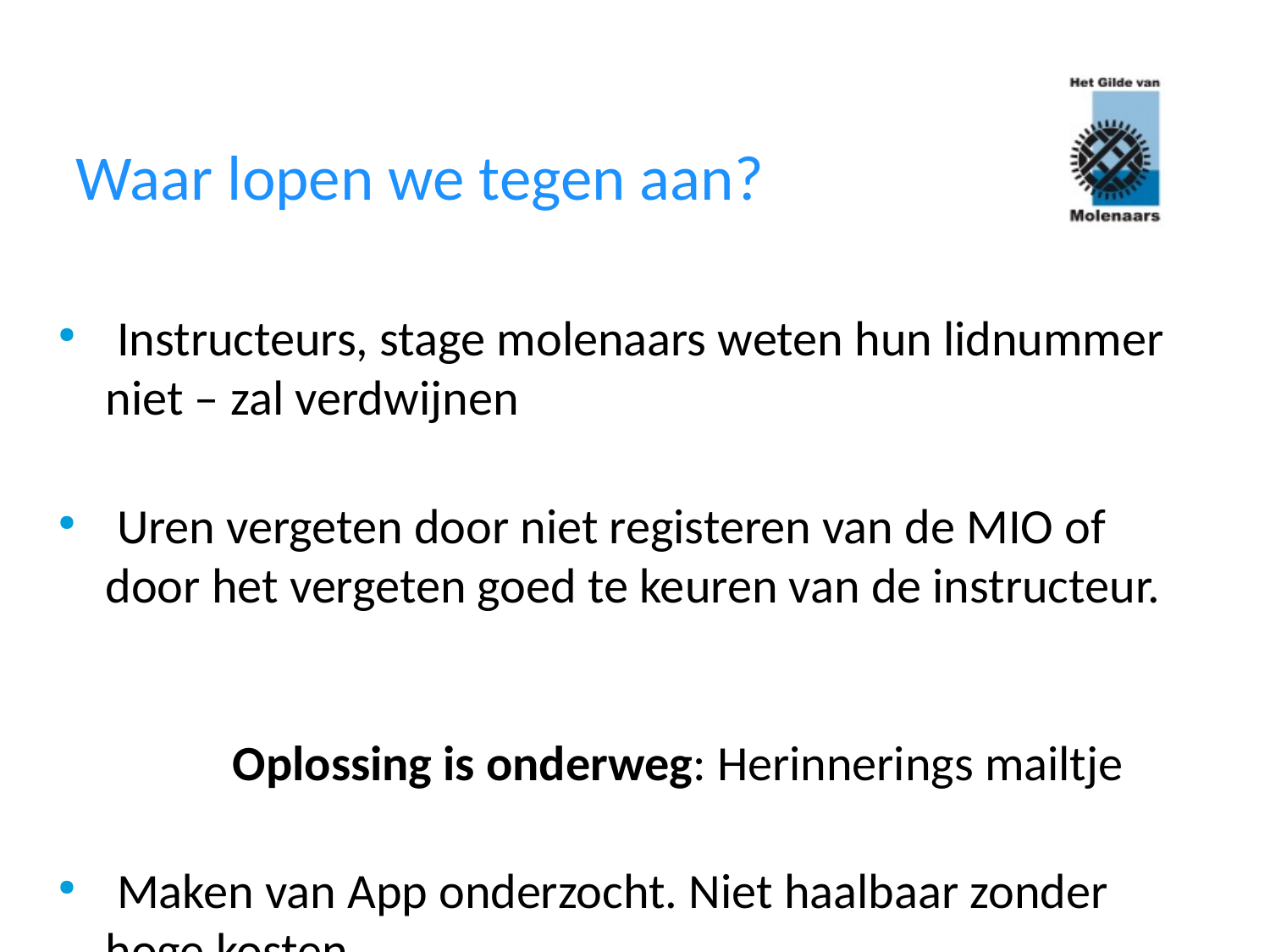

Waar lopen we tegen aan?
 Instructeurs, stage molenaars weten hun lidnummer niet – zal verdwijnen
 Uren vergeten door niet registeren van de MIO of door het vergeten goed te keuren van de instructeur.
	Oplossing is onderweg: Herinnerings mailtje
 Maken van App onderzocht. Niet haalbaar zonder hoge kosten.